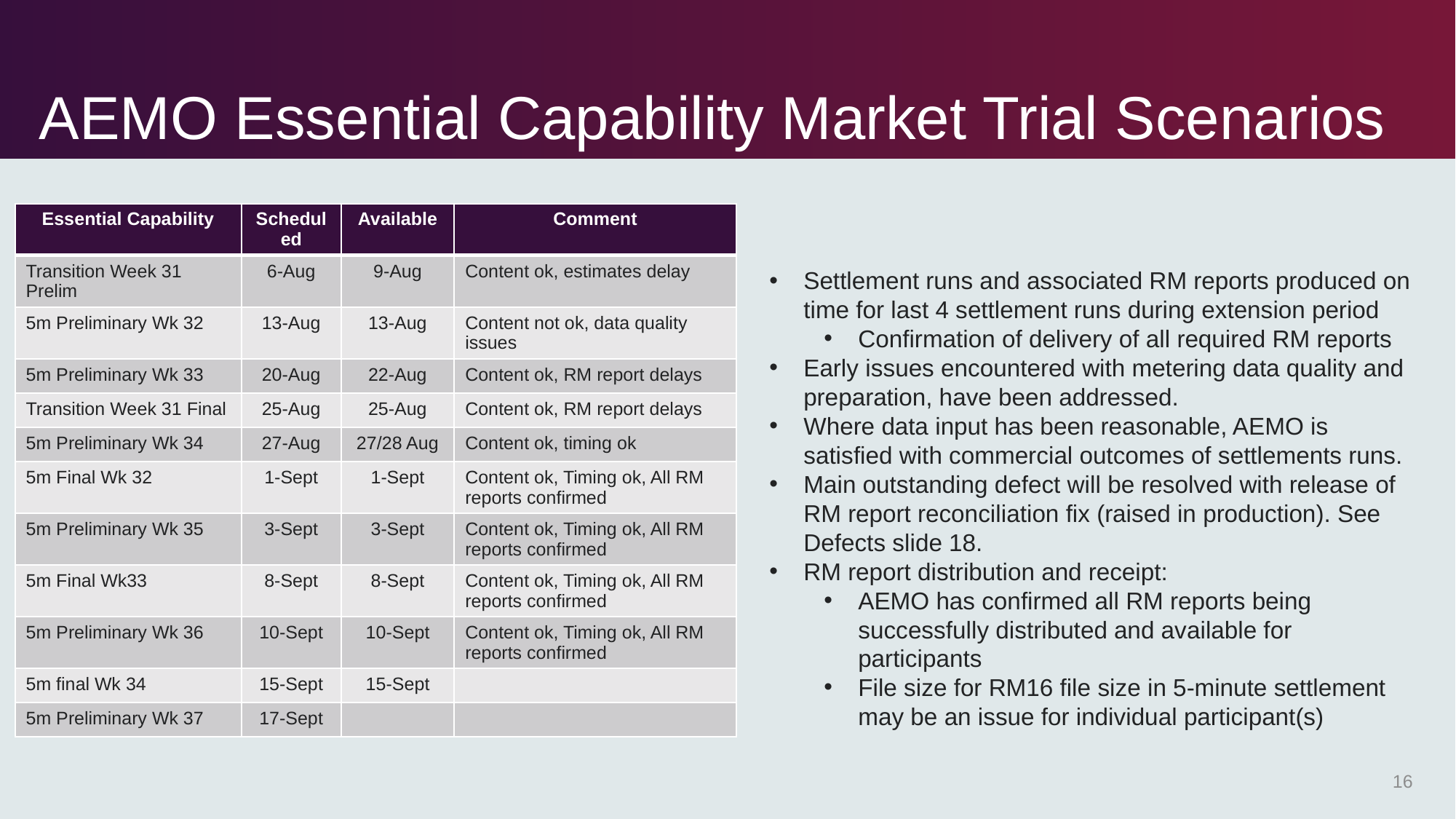

# AEMO Essential Capability Market Trial Scenarios
| Essential Capability | Scheduled | Available | Comment |
| --- | --- | --- | --- |
| Transition Week 31 Prelim | 6-Aug | 9-Aug | Content ok, estimates delay |
| 5m Preliminary Wk 32 | 13-Aug | 13-Aug | Content not ok, data quality issues |
| 5m Preliminary Wk 33 | 20-Aug | 22-Aug | Content ok, RM report delays |
| Transition Week 31 Final | 25-Aug | 25-Aug | Content ok, RM report delays |
| 5m Preliminary Wk 34 | 27-Aug | 27/28 Aug | Content ok, timing ok |
| 5m Final Wk 32 | 1-Sept | 1-Sept | Content ok, Timing ok, All RM reports confirmed |
| 5m Preliminary Wk 35 | 3-Sept | 3-Sept | Content ok, Timing ok, All RM reports confirmed |
| 5m Final Wk33 | 8-Sept | 8-Sept | Content ok, Timing ok, All RM reports confirmed |
| 5m Preliminary Wk 36 | 10-Sept | 10-Sept | Content ok, Timing ok, All RM reports confirmed |
| 5m final Wk 34 | 15-Sept | 15-Sept |  |
| 5m Preliminary Wk 37 | 17-Sept |  |  |
Settlement runs and associated RM reports produced on time for last 4 settlement runs during extension period
Confirmation of delivery of all required RM reports
Early issues encountered with metering data quality and preparation, have been addressed.
Where data input has been reasonable, AEMO is satisfied with commercial outcomes of settlements runs.
Main outstanding defect will be resolved with release of RM report reconciliation fix (raised in production). See Defects slide 18.
RM report distribution and receipt:
AEMO has confirmed all RM reports being successfully distributed and available for participants
File size for RM16 file size in 5-minute settlement may be an issue for individual participant(s)

16